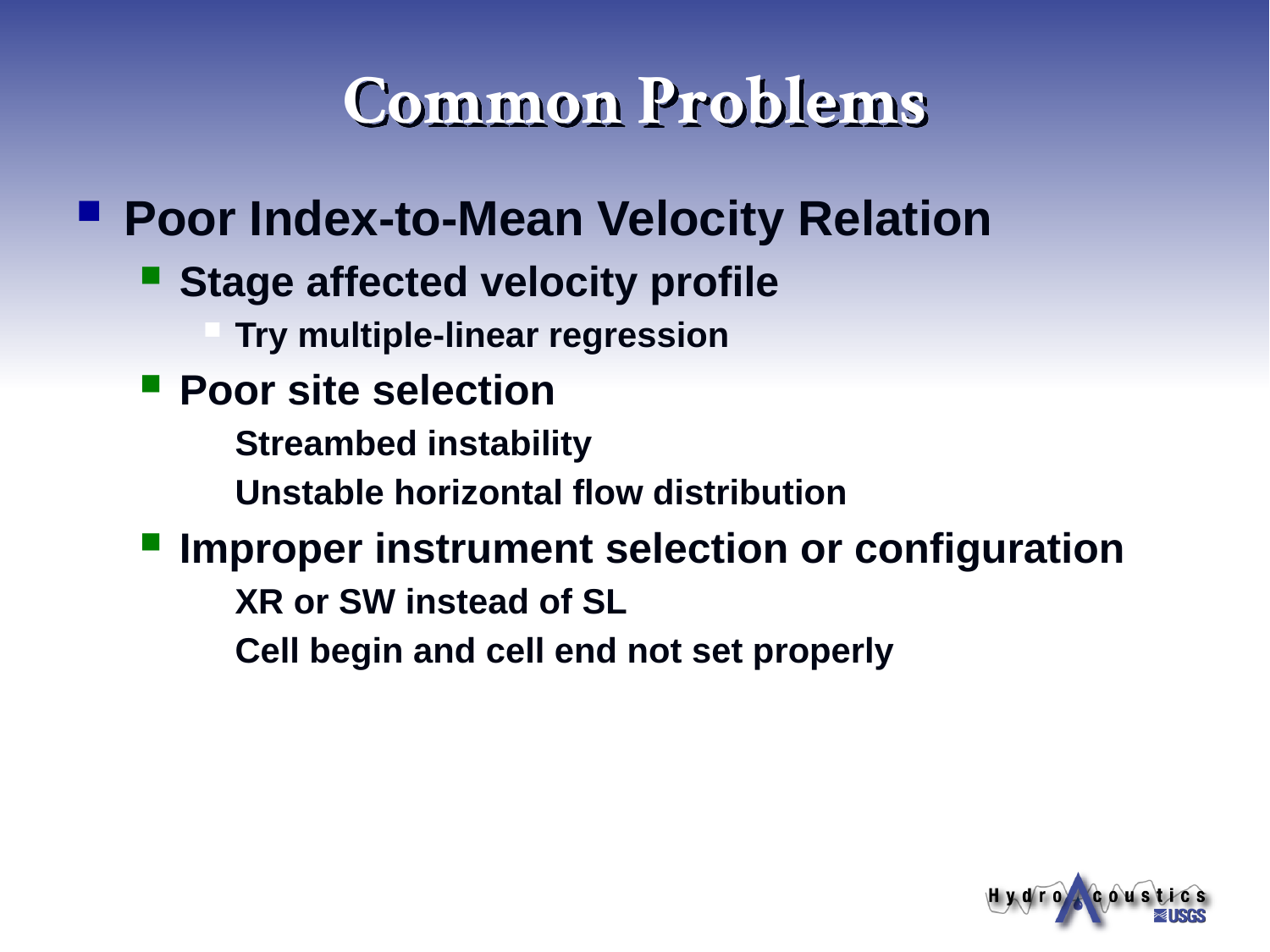

# Common Problems
Poor Index-to-Mean Velocity Relation
Stage affected velocity profile
Try multiple-linear regression
Poor site selection
Streambed instability
Unstable horizontal flow distribution
Improper instrument selection or configuration
XR or SW instead of SL
Cell begin and cell end not set properly